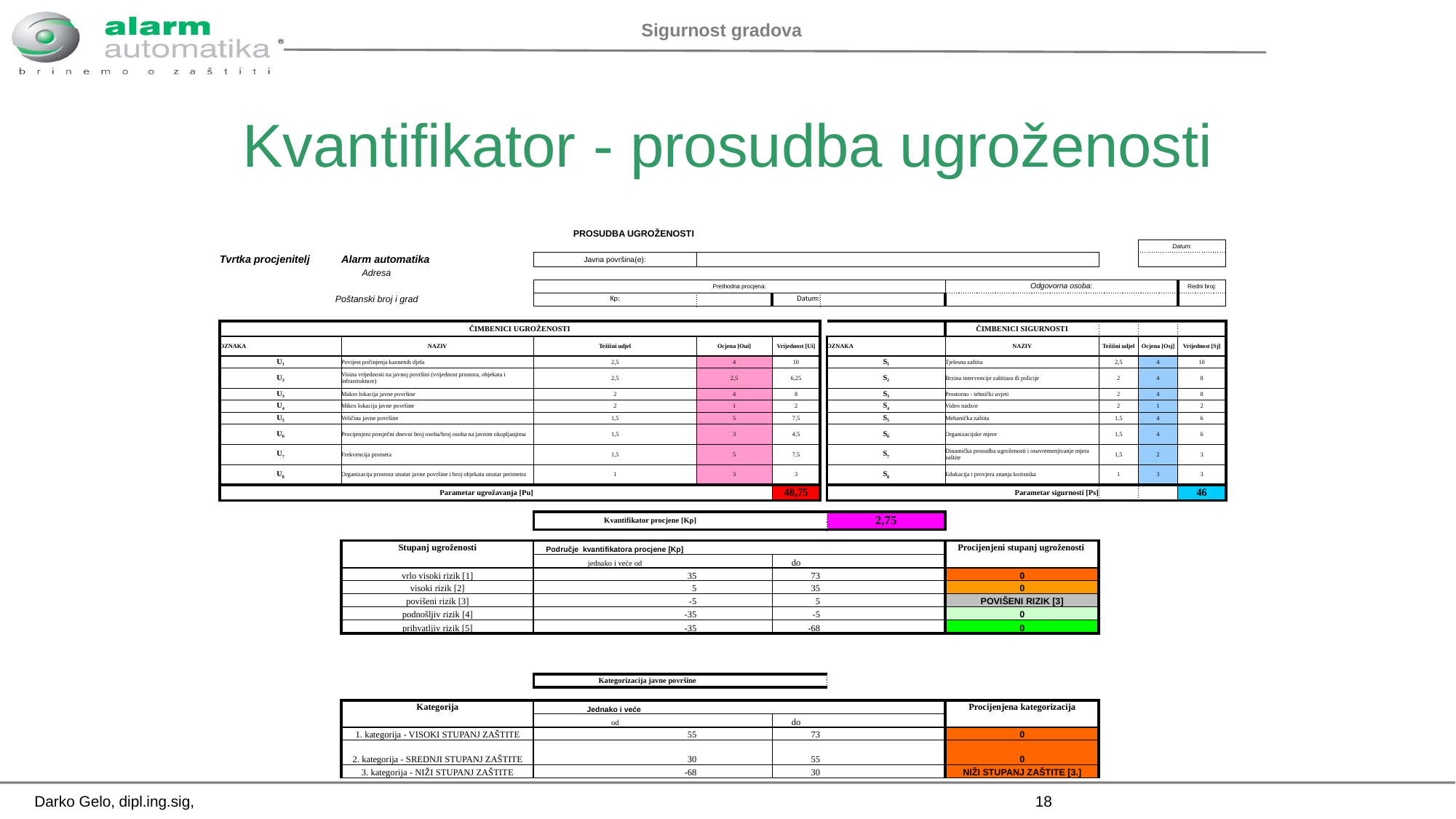

# Kvantifikator - prosudba ugroženosti
|  |  |  |  |  |  |  |  |  |  |  |  |
| --- | --- | --- | --- | --- | --- | --- | --- | --- | --- | --- | --- |
|  |  |  |  |  |  |  |  |  |  |  |  |
|  |  |  | PROSUDBA UGROŽENOSTI |  |  |  |  |  |  |  |  |
|  |  |  |  |  |  |  |  |  |  | Datum: |  |
|  | Tvrtka procjenitelj | Alarm automatika | Javna površina(e): |  |  |  |  |  |  |  |  |
|  | Adresa |  |  |  |  |  |  |  |  |  |  |
|  |  |  | Prethodna procjena: |  |  |  |  | Odgovorna osoba: |  |  | Redni broj: |
|  | Poštanski broj i grad |  | Kp: |  | Datum: |  |  |  |  |  |  |
|  |  |  |  |  |  |  |  |  |  |  |  |
|  | ČIMBENICI UGROŽENOSTI |  |  |  |  |  |  | ČIMBENICI SIGURNOSTI |  |  |  |
|  | OZNAKA | NAZIV | Težišni udjel | Ocjena [Oui] | Vrijednost [Ui] |  | OZNAKA | NAZIV | Težišni udjel | Ocjena [Osj] | Vrijednost [Sj] |
|  | U1 | Povijest počinjenja kaznenih djela | 2,5 | 4 | 10 |  | S1 | Tjelesna zaštita | 2,5 | 4 | 10 |
|  | U2 | Visina vrijednosti na javnoj površini (vrijednost prostora, objekata i infrastrukture) | 2,5 | 2,5 | 6,25 |  | S2 | Brzina intervencije zaštitara ili policije | 2 | 4 | 8 |
|  | U3 | Makro lokacija javne površine | 2 | 4 | 8 |  | S3 | Prostorno - tehnički uvjeti | 2 | 4 | 8 |
|  | U4 | Mikro lokacija javne površine | 2 | 1 | 2 |  | S4 | Video nadzor | 2 | 1 | 2 |
|  | U5 | Veličina javne površine | 1,5 | 5 | 7,5 |  | S5 | Mehanička zaštita | 1,5 | 4 | 6 |
|  | U6 | Procijenjeni prosječni dnevni broj osoba/broj osoba na javnim okupljanjima | 1,5 | 3 | 4,5 |  | S6 | Organizacijske mjere | 1,5 | 4 | 6 |
|  | U7 | Frekvencija prometa | 1,5 | 5 | 7,5 |  | S7 | Dinamička prosudba ugroženosti i osuvremenjivanje mjera zaštite | 1,5 | 2 | 3 |
|  | U8 | Organizacija prostora unutar javne površine i broj objekata unutar perimetra | 1 | 3 | 3 |  | S8 | Edukacija i provjera znanja korisnika | 1 | 3 | 3 |
|  |  | Parametar ugrožavanja [Pu] |  |  | 48,75 |  |  | Parametar sigurnosti [Ps] |  |  | 46 |
|  |  |  |  |  |  |  |  |  |  |  |  |
|  |  |  | Kvantifikator procjene [Kp] |  |  |  | 2,75 |  |  |  |  |
|  |  |  |  |  |  |  |  |  |  |  |  |
|  |  | Stupanj ugroženosti | Područje kvantifikatora procjene [Kp] |  |  |  |  | Procijenjeni stupanj ugroženosti |  |  |  |
|  |  |  | jednako i veće od |  | do |  |  |  |  |  |  |
|  |  | vrlo visoki rizik [1] | 35 |  | 73 |  |  | 0 |  |  |  |
|  |  | visoki rizik [2] | 5 |  | 35 |  |  | 0 |  |  |  |
|  |  | povišeni rizik [3] | -5 |  | 5 |  |  | POVIŠENI RIZIK [3] |  |  |  |
|  |  | podnošljiv rizik [4] | -35 |  | -5 |  |  | 0 |  |  |  |
|  |  | prihvatljiv rizik [5] | -35 |  | -68 |  |  | 0 |  |  |  |
|  |  |  |  |  |  |  |  |  |  |  |  |
|  |  |  |  |  |  |  |  |  |  |  |  |
|  |  |  | Kategorizacija javne površine |  |  |  |  |  |  |  |  |
|  |  |  |  |  |  |  |  |  |  |  |  |
|  |  | Kategorija | Jednako i veće |  |  |  |  | Procijenjena kategorizacija |  |  |  |
|  |  |  | od |  | do |  |  |  |  |  |  |
|  |  | 1. kategorija - VISOKI STUPANJ ZAŠTITE | 55 |  | 73 |  |  | 0 |  |  |  |
|  |  | 2. kategorija - SREDNJI STUPANJ ZAŠTITE | 30 |  | 55 |  |  | 0 |  |  |  |
|  |  | 3. kategorija - NIŽI STUPANJ ZAŠTITE | -68 |  | 30 |  |  | NIŽI STUPANJ ZAŠTITE [3.] |  |  |  |